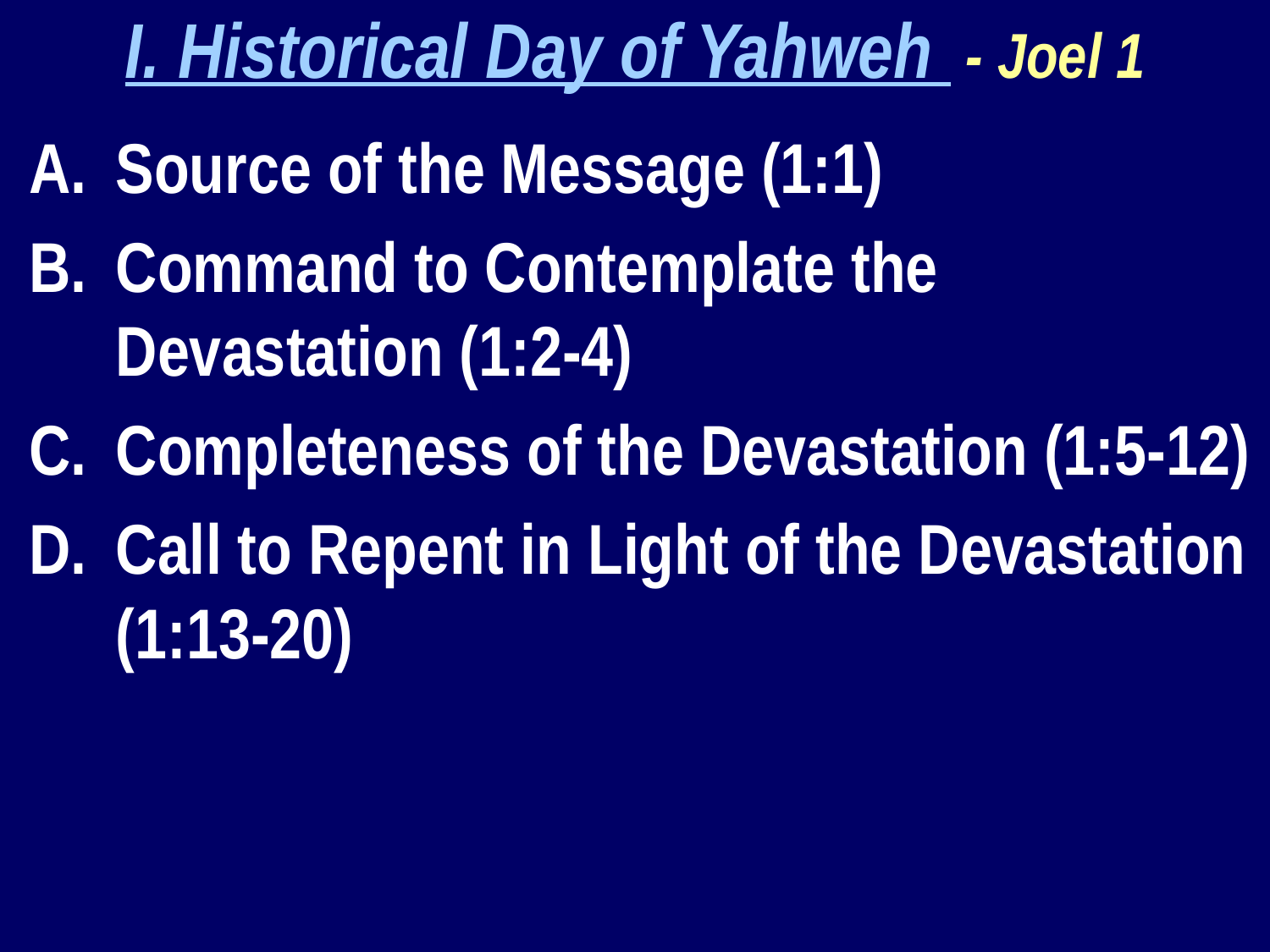

I. Historical Day of Yahweh  - Joel 1
Source of the Message (1:1)
Command to Contemplate the Devastation (1:2-4)
Completeness of the Devastation (1:5-12)
Call to Repent in Light of the Devastation (1:13-20)